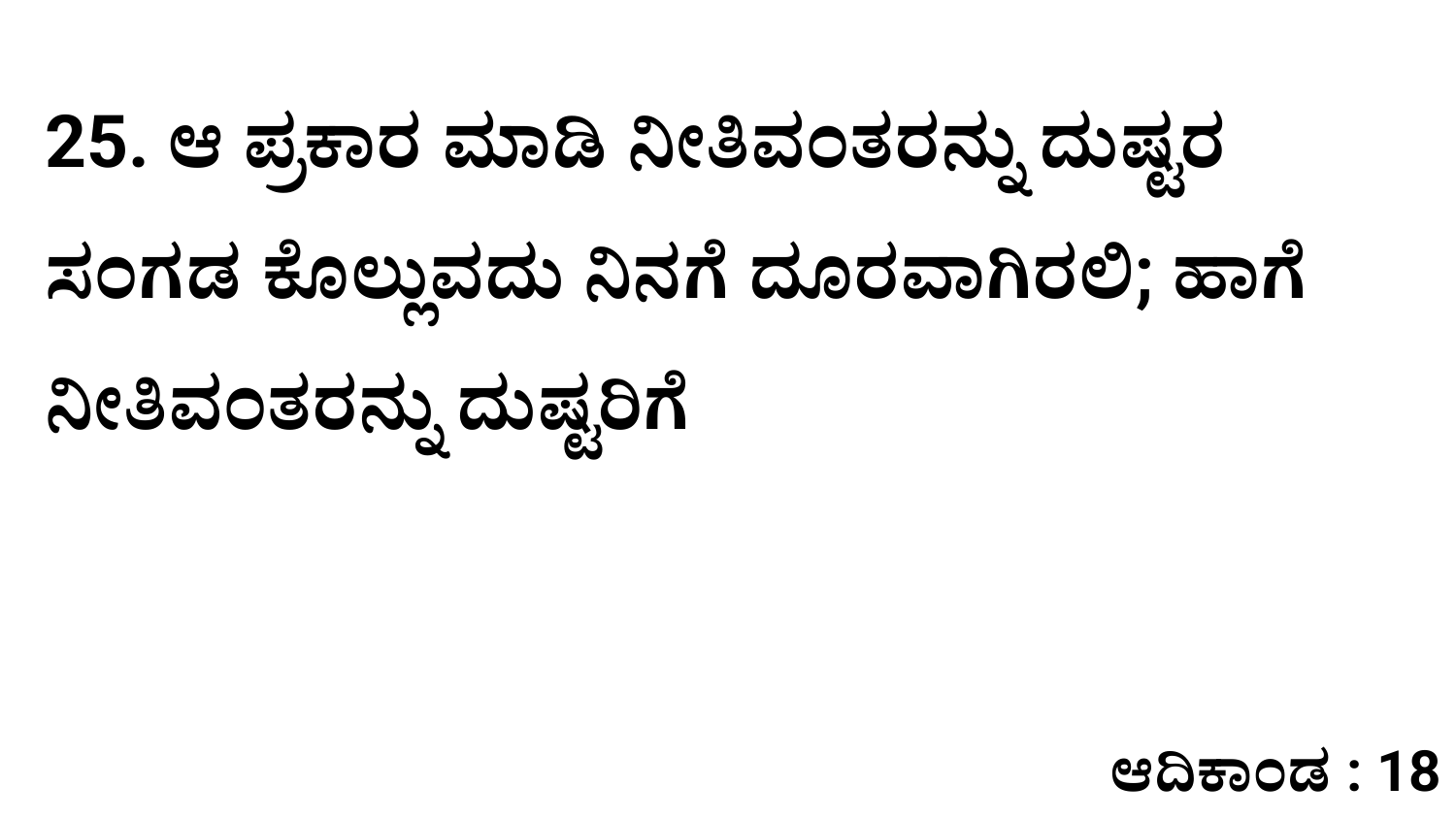

25. ಆ ಪ್ರಕಾರ ಮಾಡಿ ನೀತಿವಂತರನ್ನು ದುಷ್ಟರ ಸಂಗಡ ಕೊಲ್ಲುವದು ನಿನಗೆ ದೂರವಾಗಿರಲಿ; ಹಾಗೆ ನೀತಿವಂತರನ್ನು ದುಷ್ಟರಿಗೆ
ಆದಿಕಾಂಡ : 18